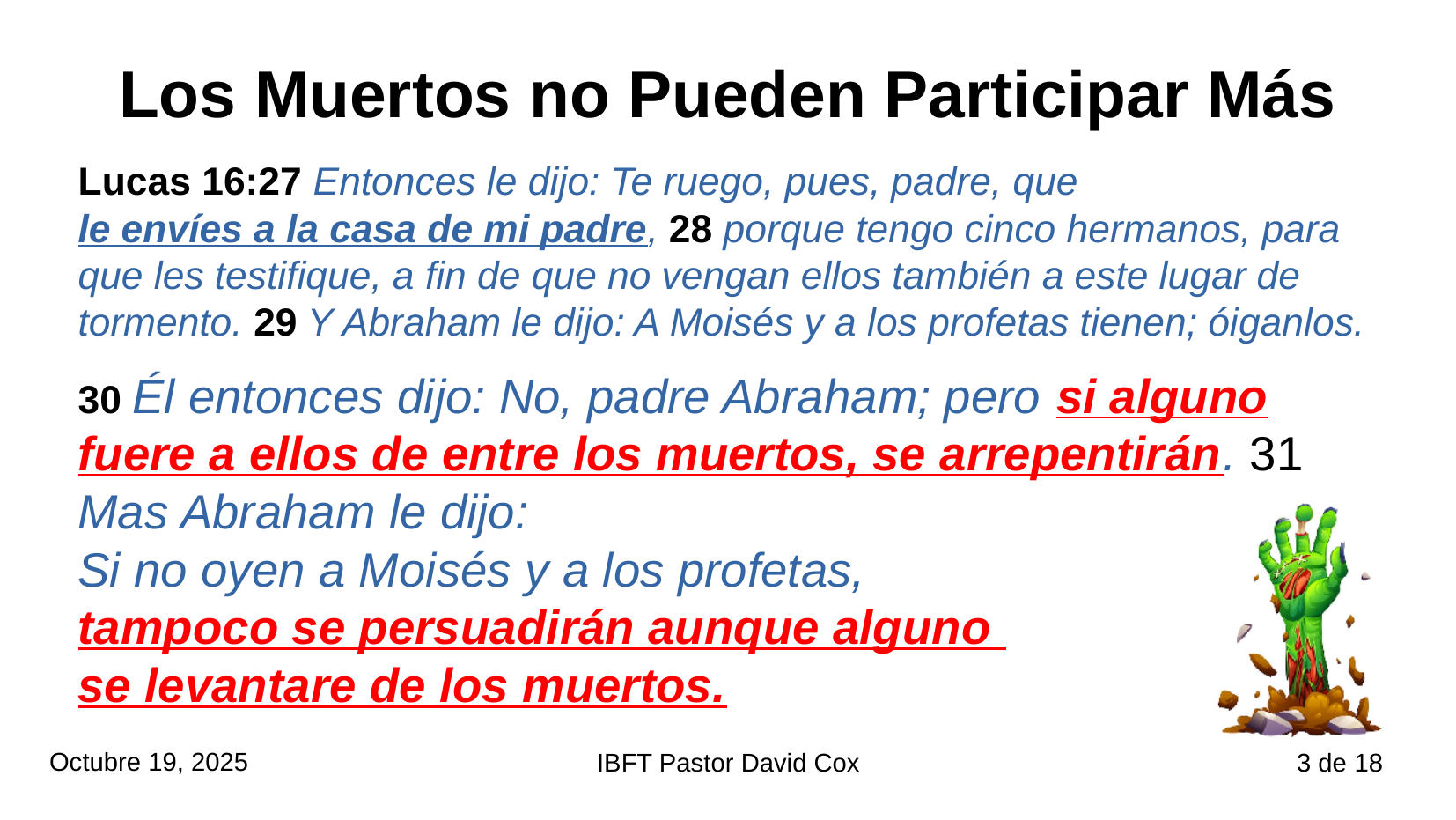

# Los Muertos no Pueden Participar Más
Lucas 16:27 Entonces le dijo: Te ruego, pues, padre, que
le envíes a la casa de mi padre, 28 porque tengo cinco hermanos, para que les testifique, a fin de que no vengan ellos también a este lugar de tormento. 29 Y Abraham le dijo: A Moisés y a los profetas tienen; óiganlos.
30 Él entonces dijo: No, padre Abraham; pero si alguno fuere a ellos de entre los muertos, se arrepentirán. 31 Mas Abraham le dijo:
Si no oyen a Moisés y a los profetas,
tampoco se persuadirán aunque alguno
se levantare de los muertos.